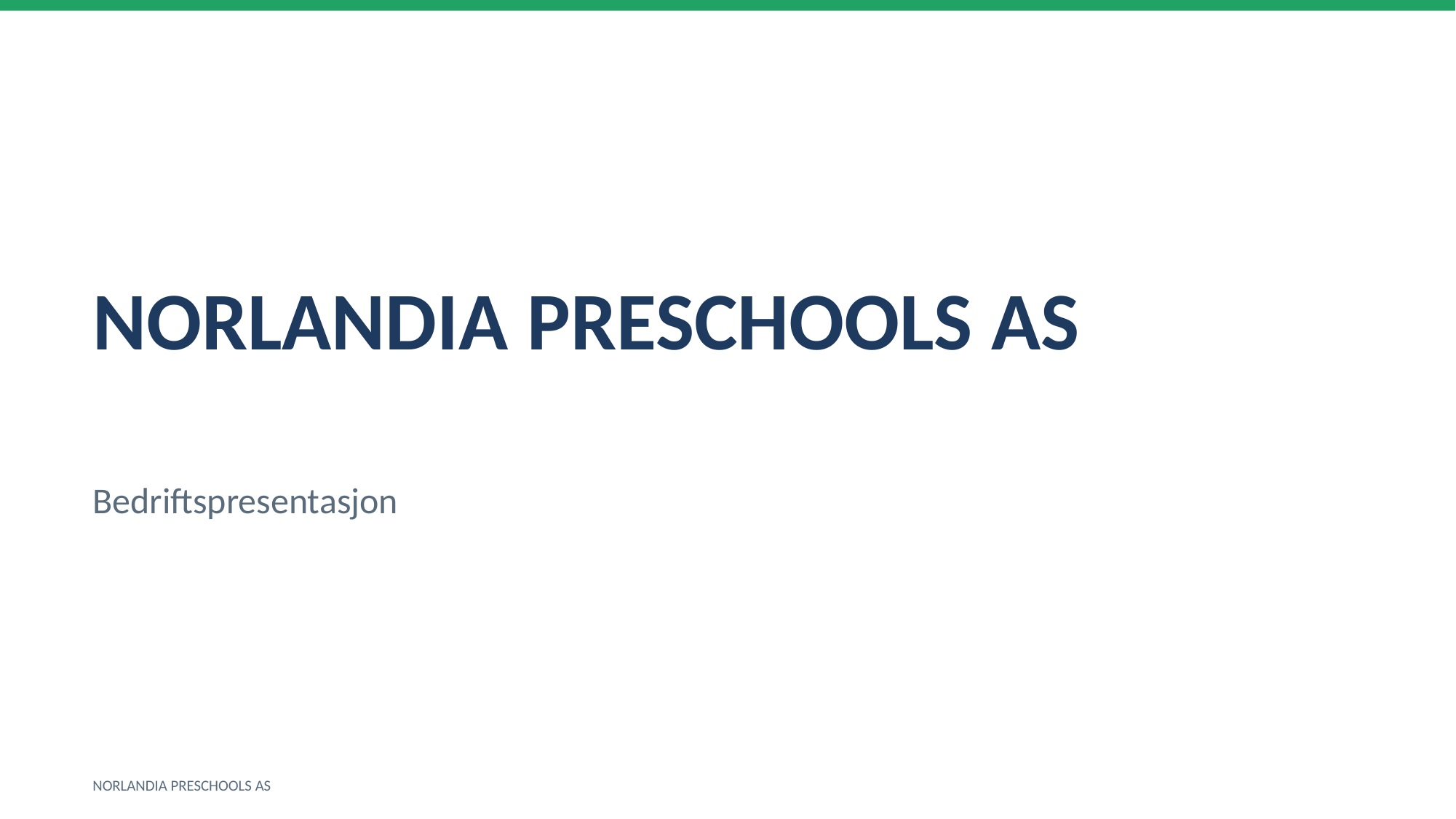

NORLANDIA PRESCHOOLS AS
Bedriftspresentasjon
NORLANDIA PRESCHOOLS AS